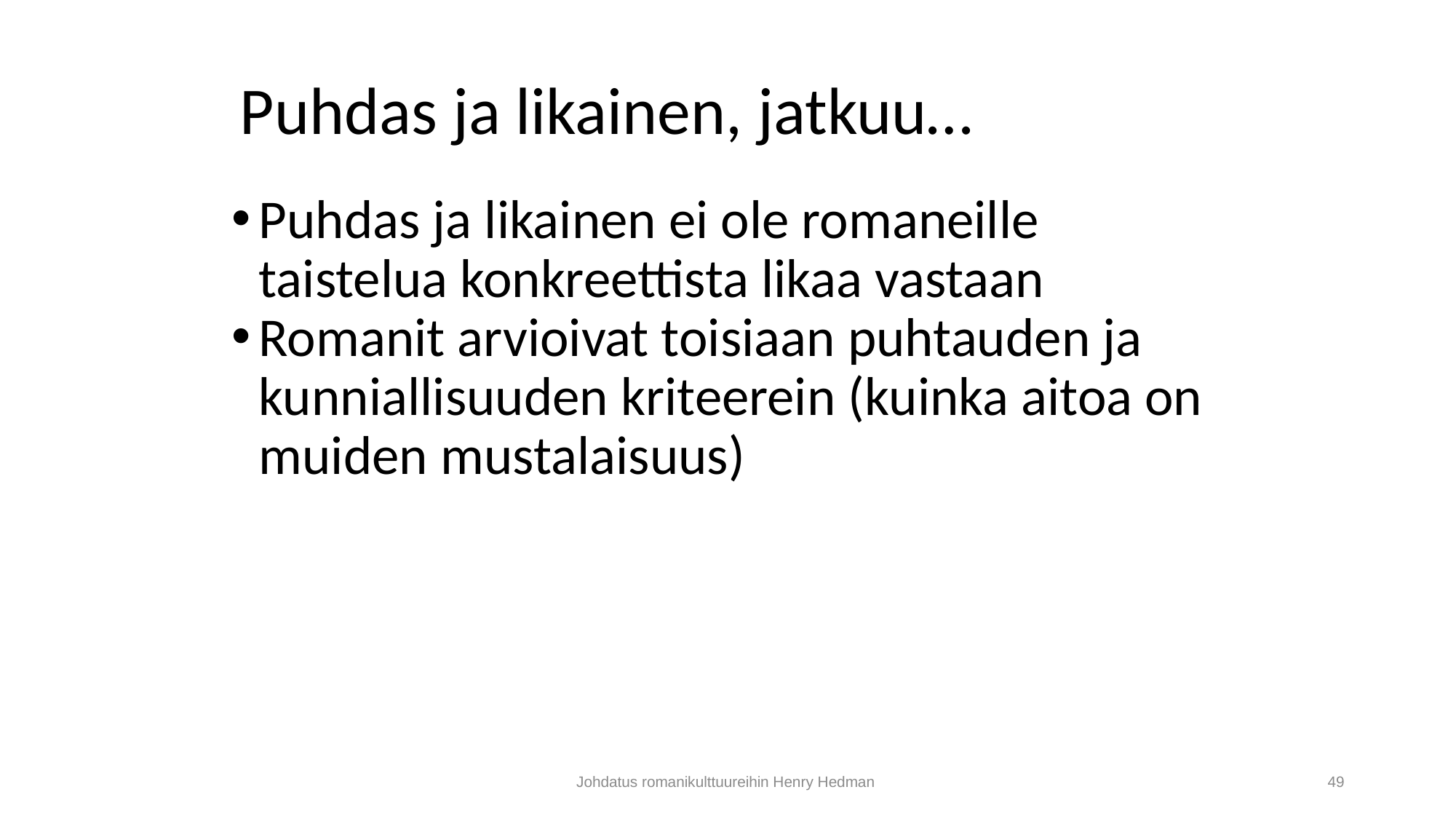

# Puhdas ja likainen, jatkuu…
Puhdas ja likainen ei ole romaneille taistelua konkreettista likaa vastaan
Romanit arvioivat toisiaan puhtauden ja kunniallisuuden kriteerein (kuinka aitoa on muiden mustalaisuus)
Johdatus romanikulttuureihin Henry Hedman
49